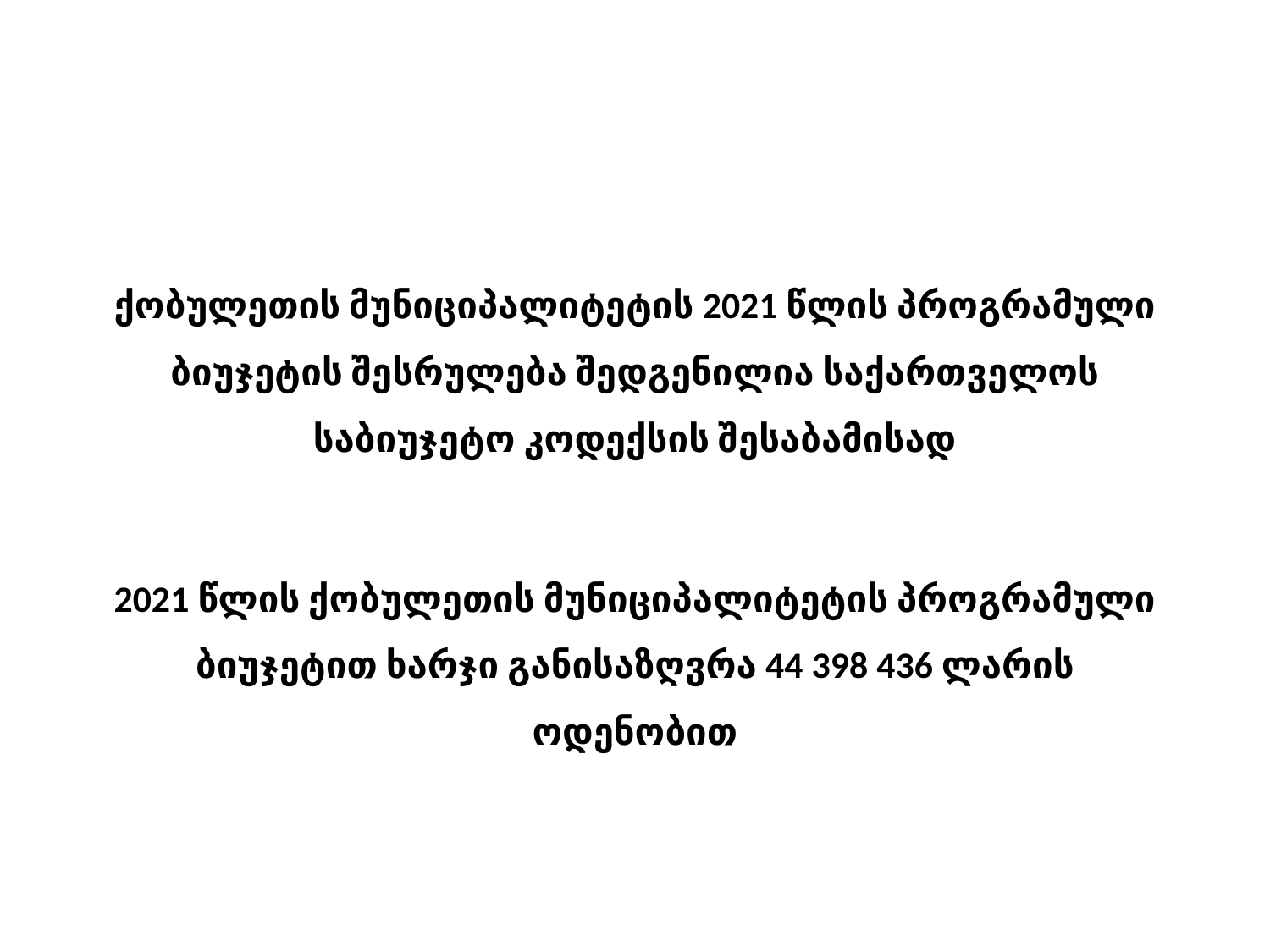

ქობულეთის მუნიციპალიტეტის 2021 წლის პროგრამული ბიუჯეტის შესრულება შედგენილია საქართველოს საბიუჯეტო კოდექსის შესაბამისად

2021 წლის ქობულეთის მუნიციპალიტეტის პროგრამული ბიუჯეტით ხარჯი განისაზღვრა 44 398 436 ლარის ოდენობით